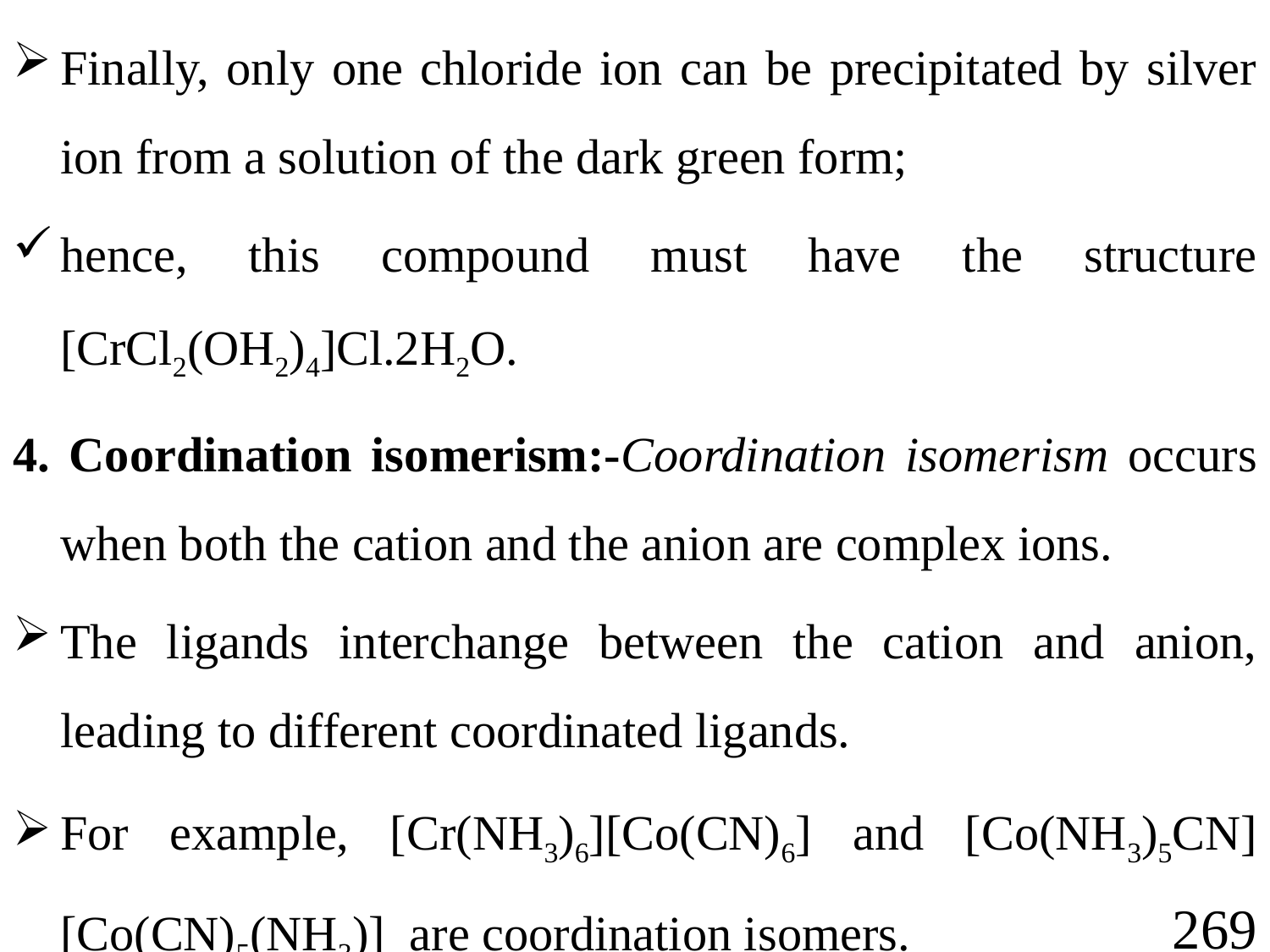

Finally, only one chloride ion can be precipitated by silver ion from a solution of the dark green form;
hence, this compound must have the structure [CrCl2(OH2)4]Cl.2H2O.
4. Coordination isomerism:-Coordination isomerism occurs when both the cation and the anion are complex ions.
The ligands interchange between the cation and anion, leading to different coordinated ligands.
For example, [Cr(NH3)6][Co(CN)6] and [Co(NH3)5CN][Co(CN)5(NH3)]  are coordination isomers.

  269